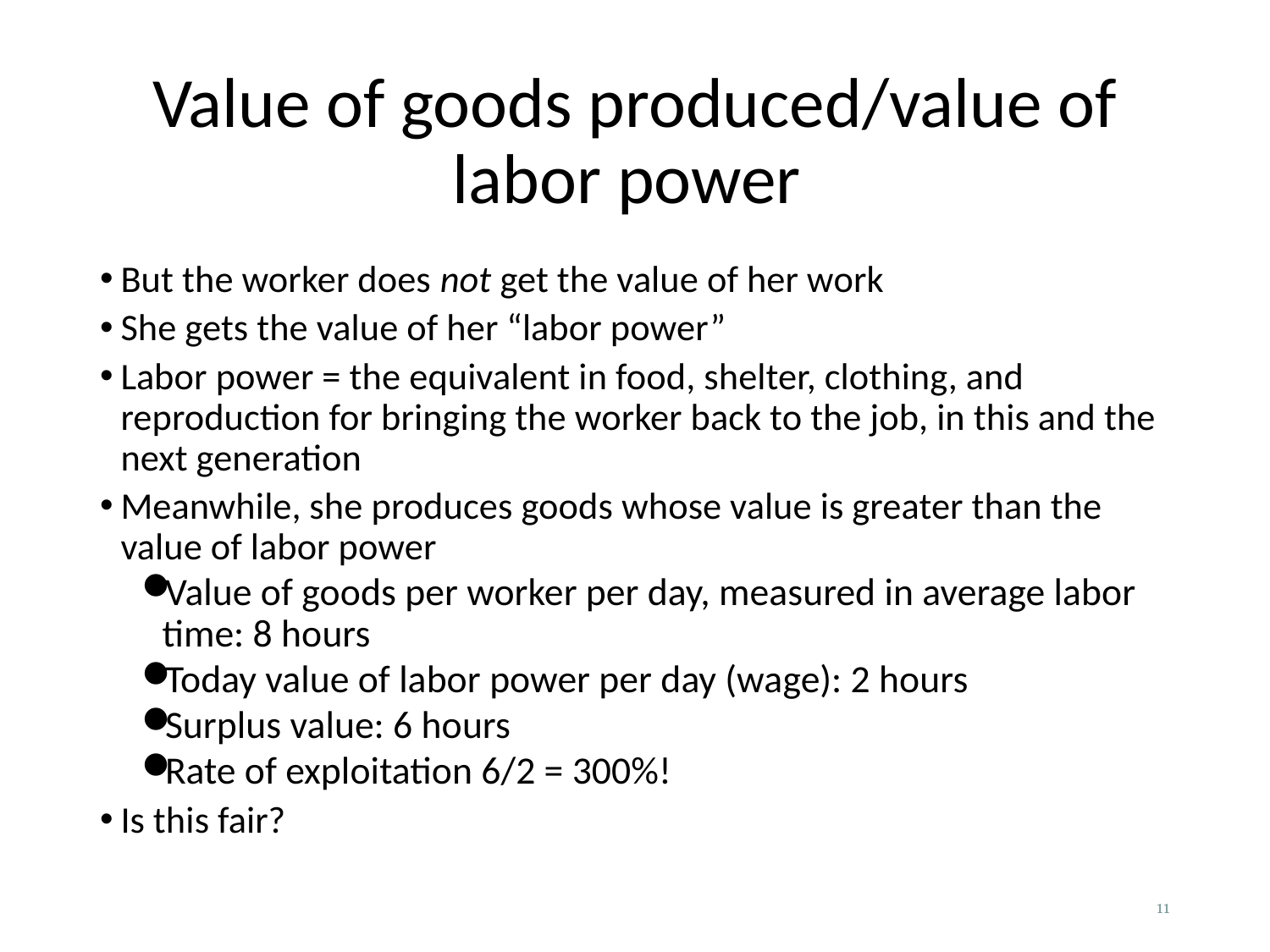

# Value of goods produced/value of labor power
But the worker does not get the value of her work
She gets the value of her “labor power”
Labor power = the equivalent in food, shelter, clothing, and reproduction for bringing the worker back to the job, in this and the next generation
Meanwhile, she produces goods whose value is greater than the value of labor power
Value of goods per worker per day, measured in average labor time: 8 hours
Today value of labor power per day (wage): 2 hours
Surplus value: 6 hours
Rate of exploitation 6/2 = 300%!
Is this fair?

11